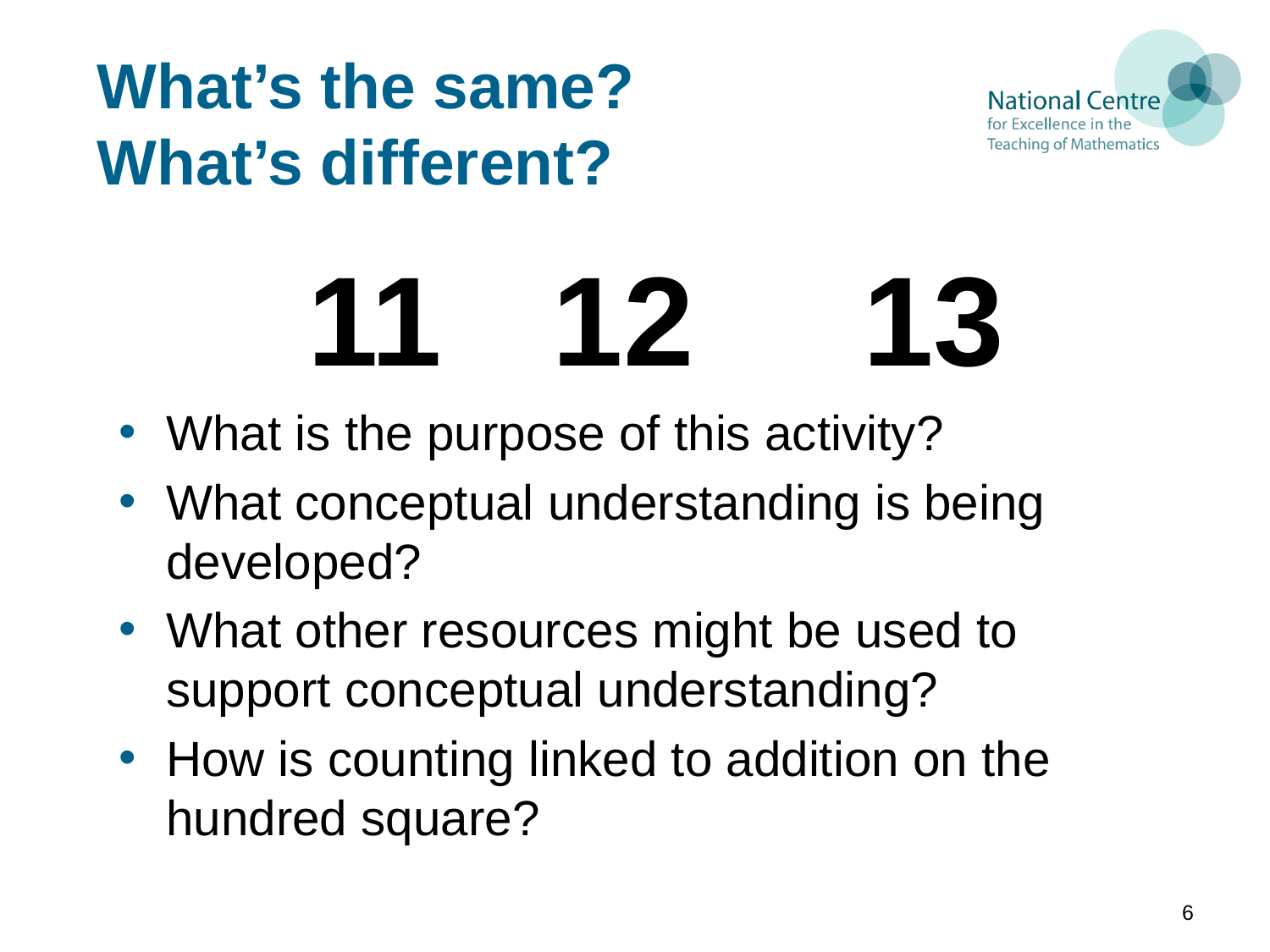

# What’s the same? What’s different?
11 	  12   	13
What is the purpose of this activity?
What conceptual understanding is being developed?
What other resources might be used to support conceptual understanding?
How is counting linked to addition on the hundred square?
6